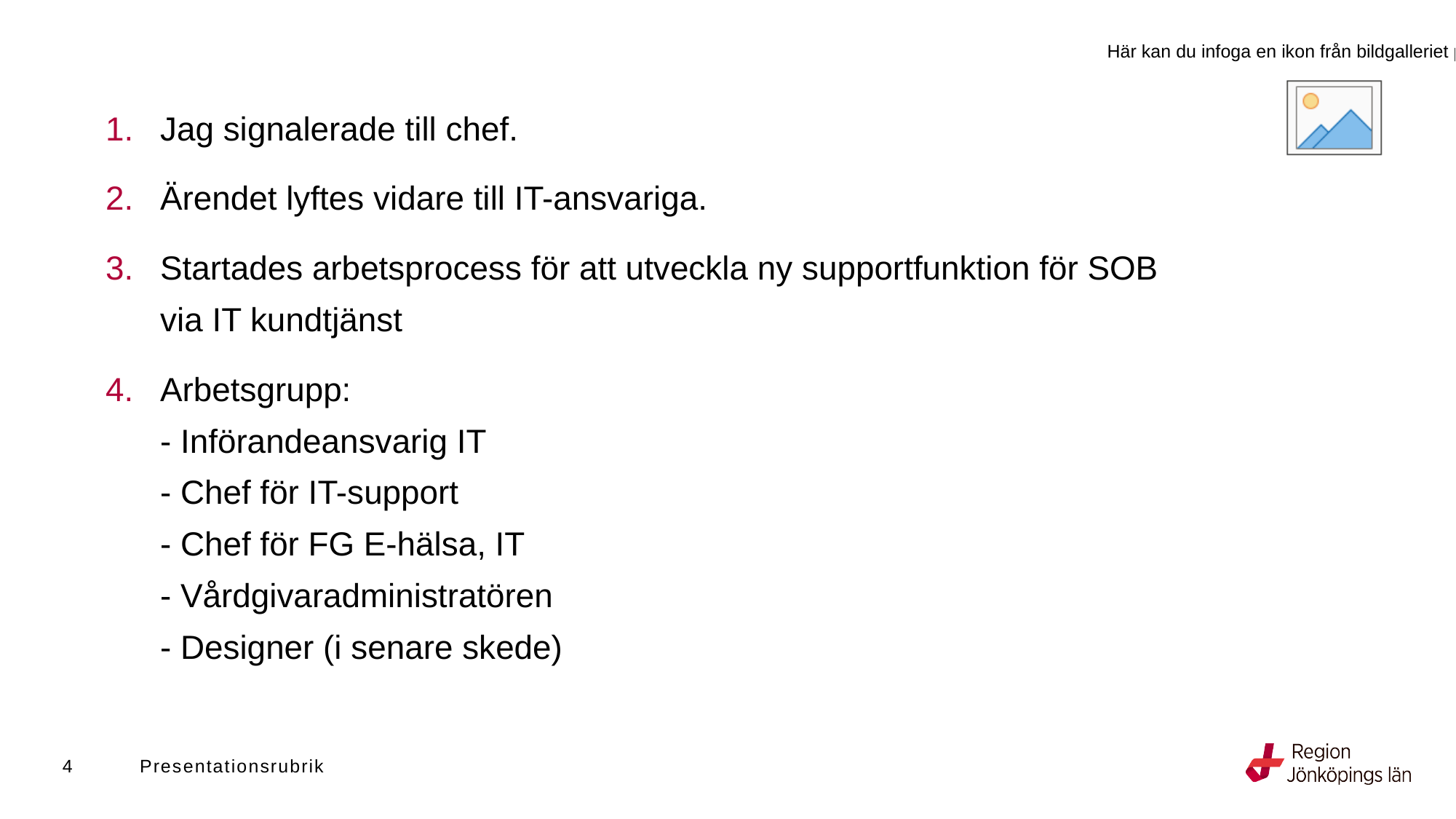

Jag signalerade till chef.
Ärendet lyftes vidare till IT-ansvariga.
Startades arbetsprocess för att utveckla ny supportfunktion för SOB via IT kundtjänst
Arbetsgrupp:
- Införandeansvarig IT
- Chef för IT-support
- Chef för FG E-hälsa, IT
- Vårdgivaradministratören
- Designer (i senare skede)
4
Presentationsrubrik